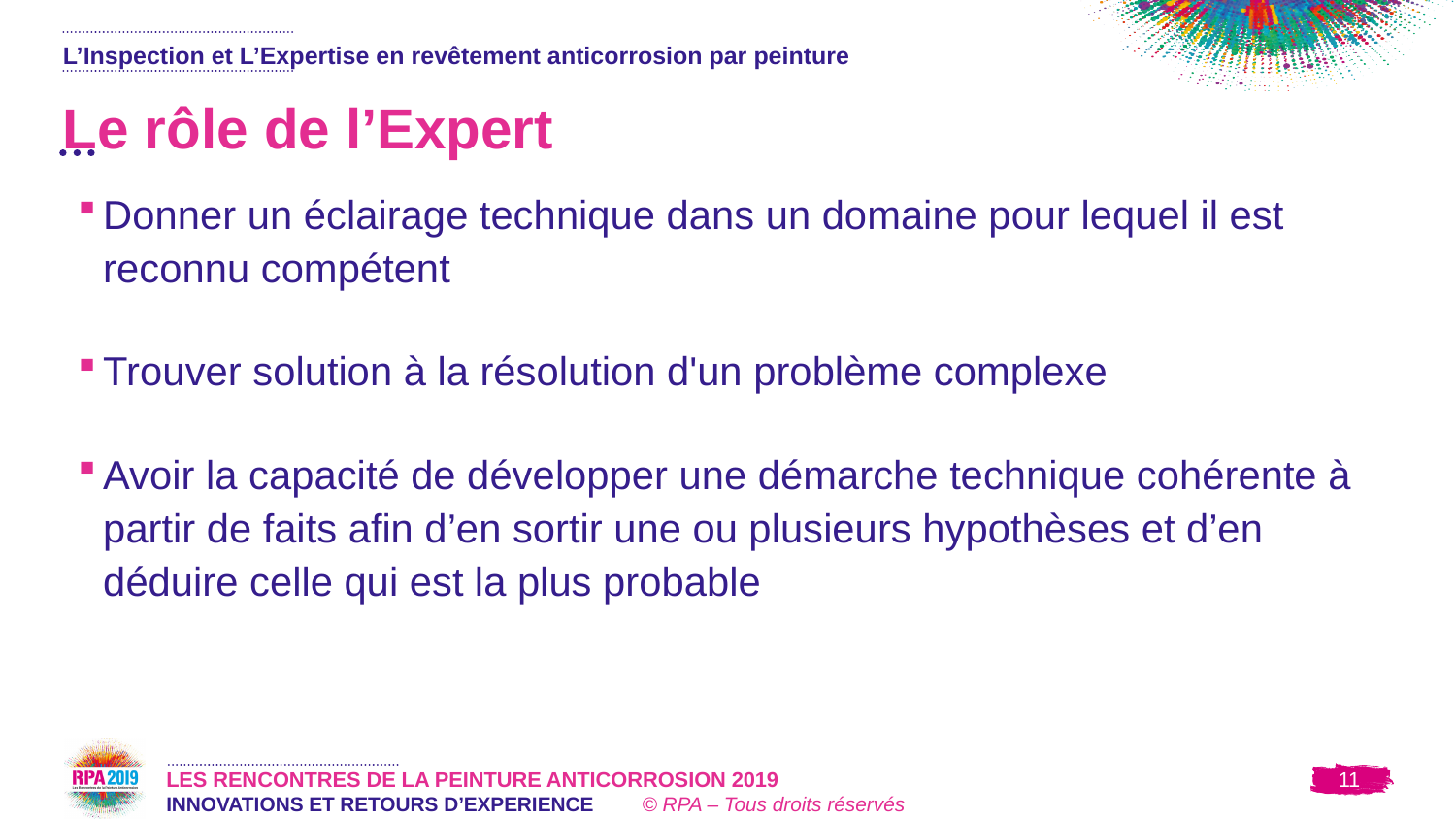

L’Inspection et L’Expertise en revêtement anticorrosion par peinture
# Le rôle de l’Expert
Donner un éclairage technique dans un domaine pour lequel il est reconnu compétent
Trouver solution à la résolution d'un problème complexe
Avoir la capacité de développer une démarche technique cohérente à partir de faits afin d’en sortir une ou plusieurs hypothèses et d’en déduire celle qui est la plus probable

11